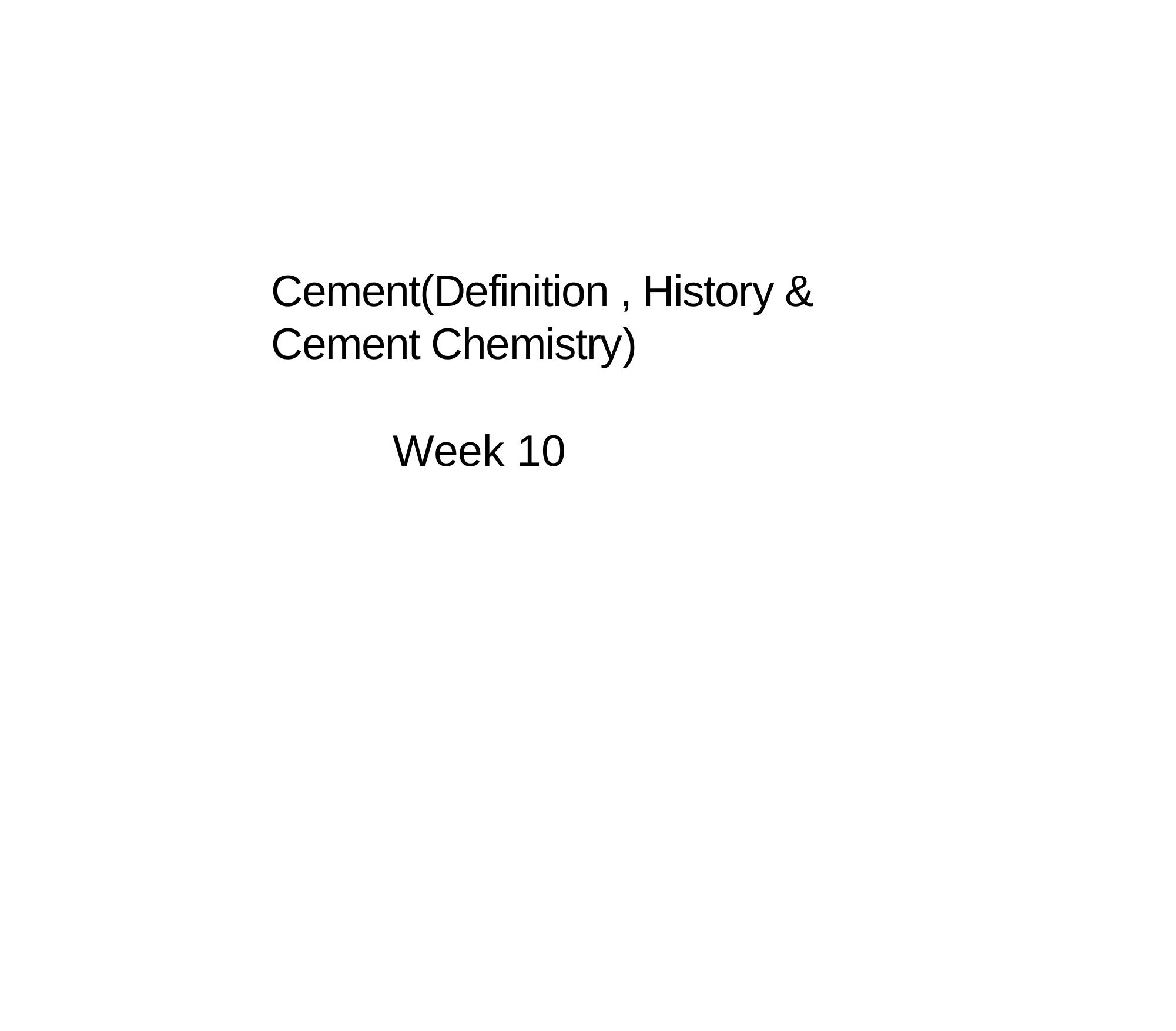

Cement(Definition , History & Cement Chemistry)

          Week 10
94